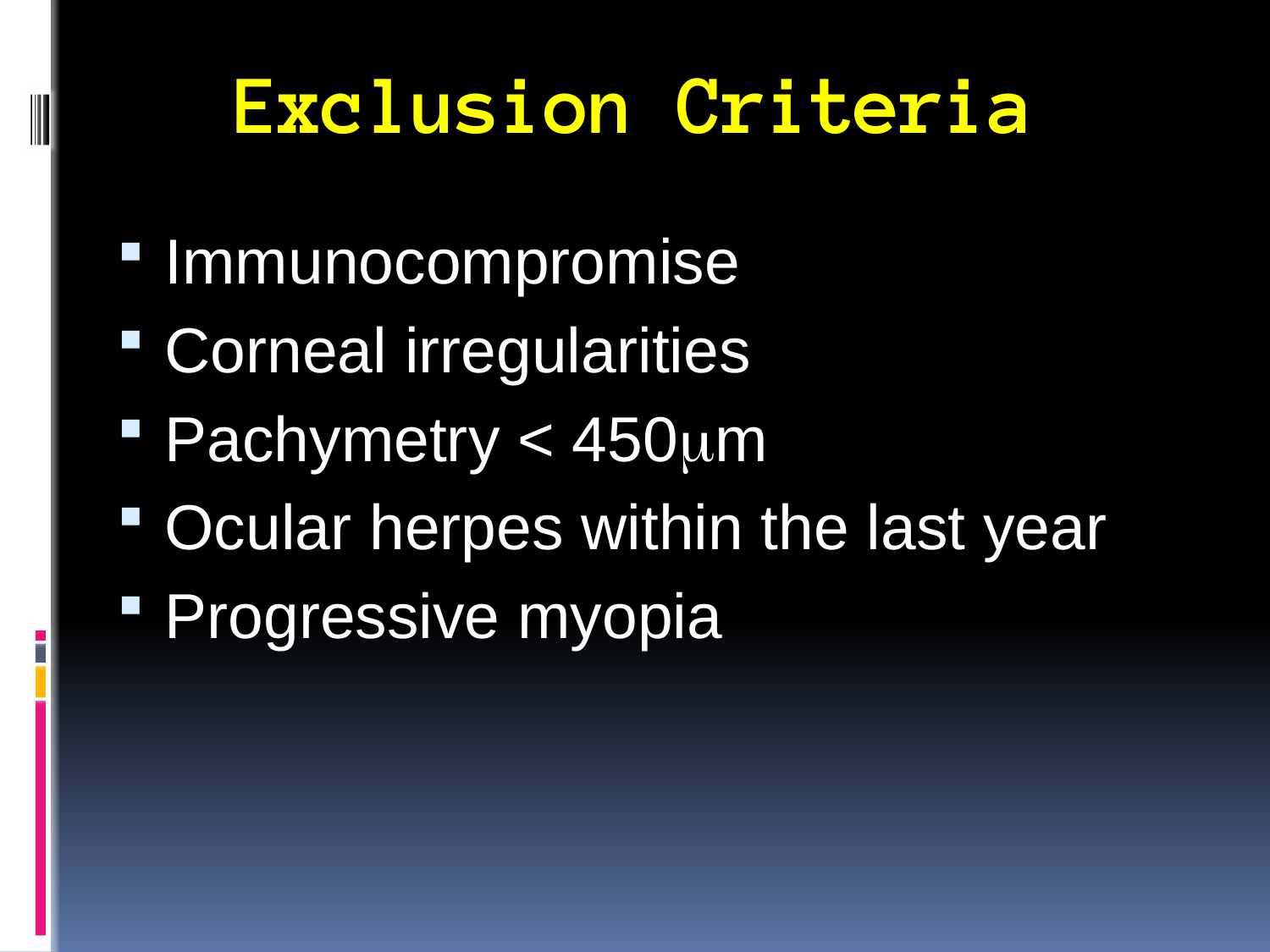

# Exclusion Criteria

Immunocompromise
Corneal irregularities
Pachymetry < 450μm
Ocular herpes within the last year
Progressive myopia